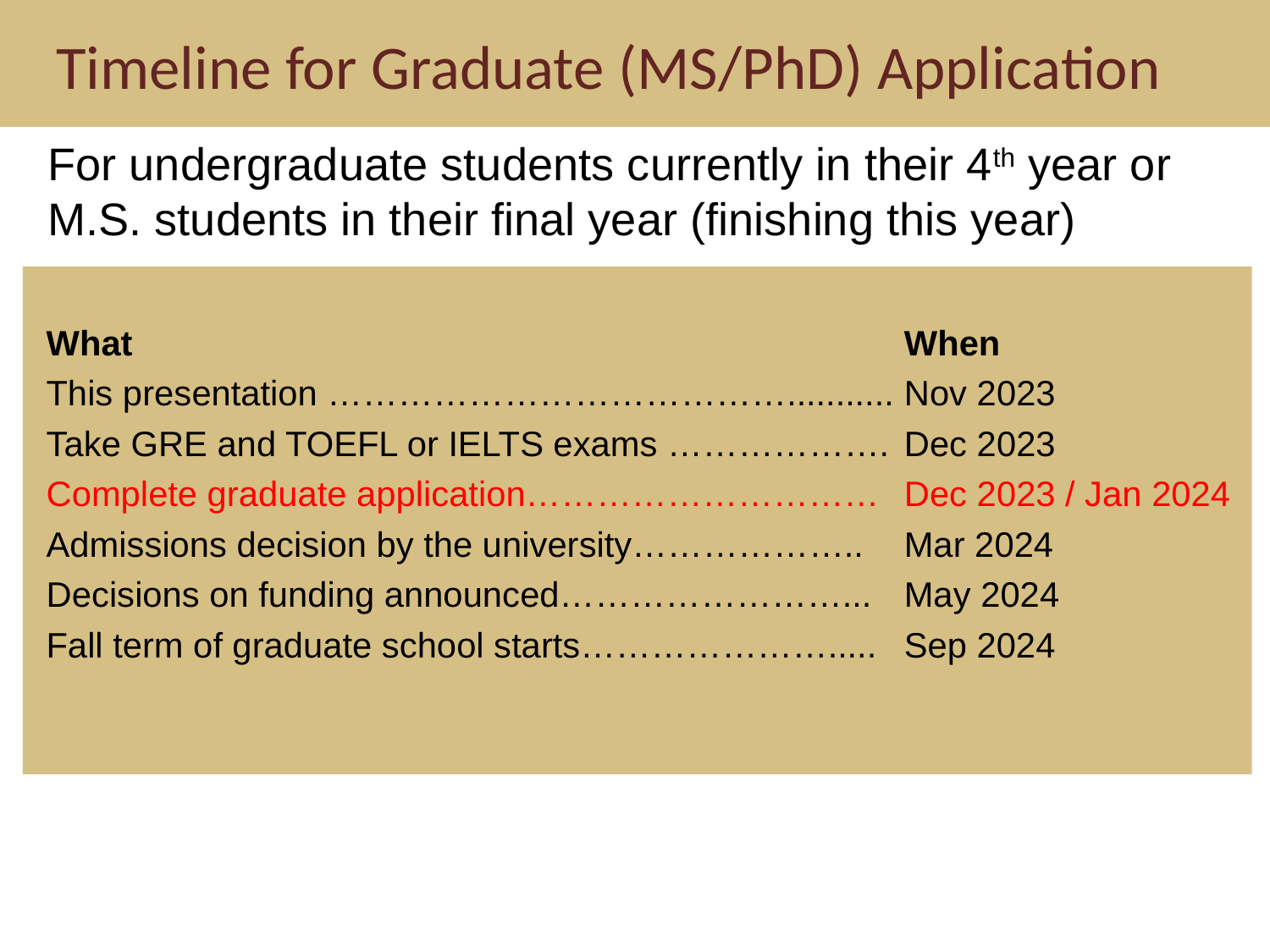

# Timeline for Graduate (MS/PhD) Application
For undergraduate students currently in their 4th year or M.S. students in their final year (finishing this year)

What
This presentation …………………………………...........
Take GRE and TOEFL or IELTS exams ……………….
Complete graduate application…………………………
Admissions decision by the university………………..
Decisions on funding announced……………………...
Fall term of graduate school starts………………….....
When
Nov 2023
Dec 2023
Dec 2023 / Jan 2024
Mar 2024
May 2024
Sep 2024